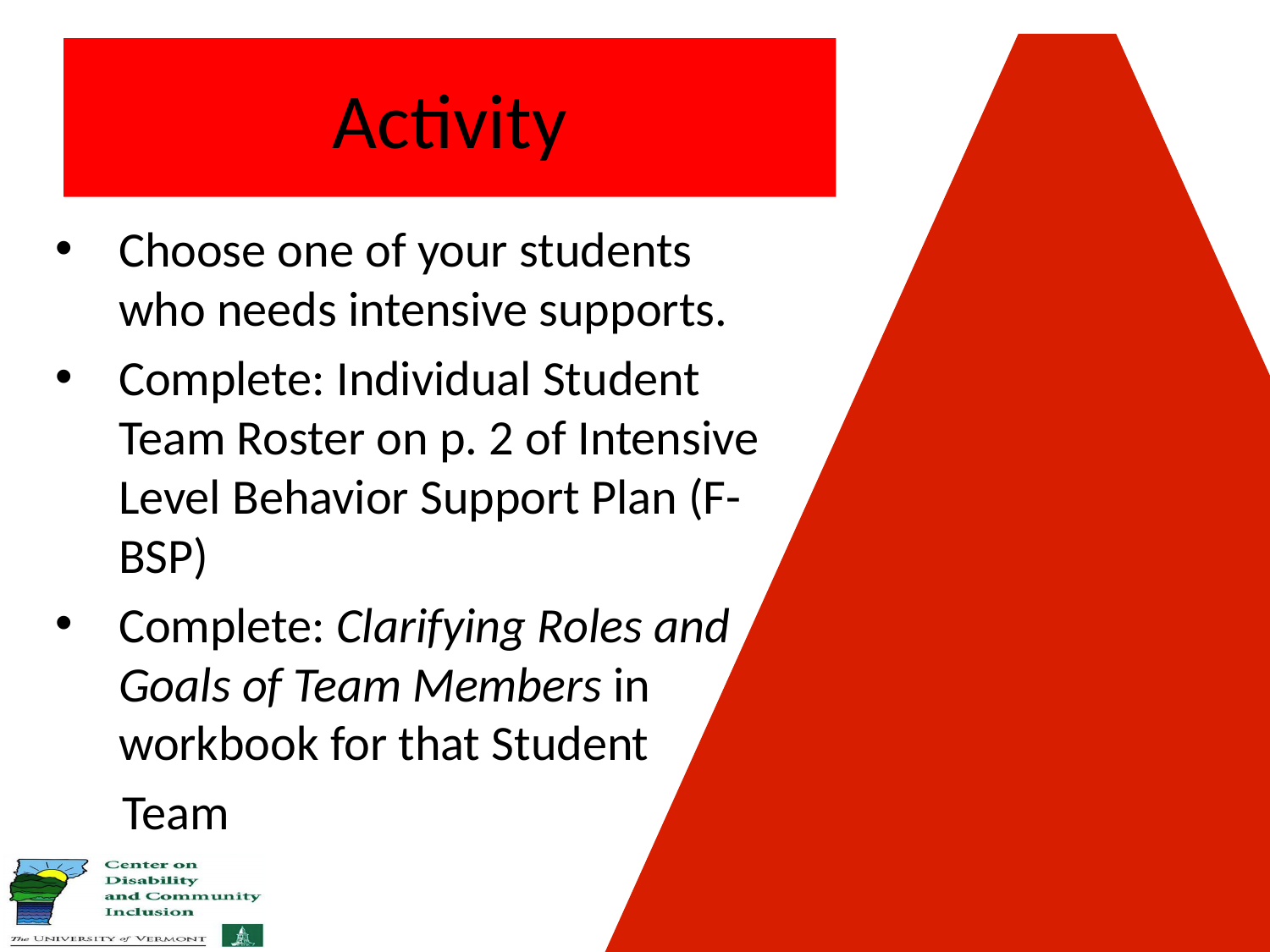

# Activity
Choose one of your students who needs intensive supports.
Complete: Individual Student Team Roster on p. 2 of Intensive Level Behavior Support Plan (F-BSP)
Complete: Clarifying Roles and Goals of Team Members in workbook for that Student
      Team